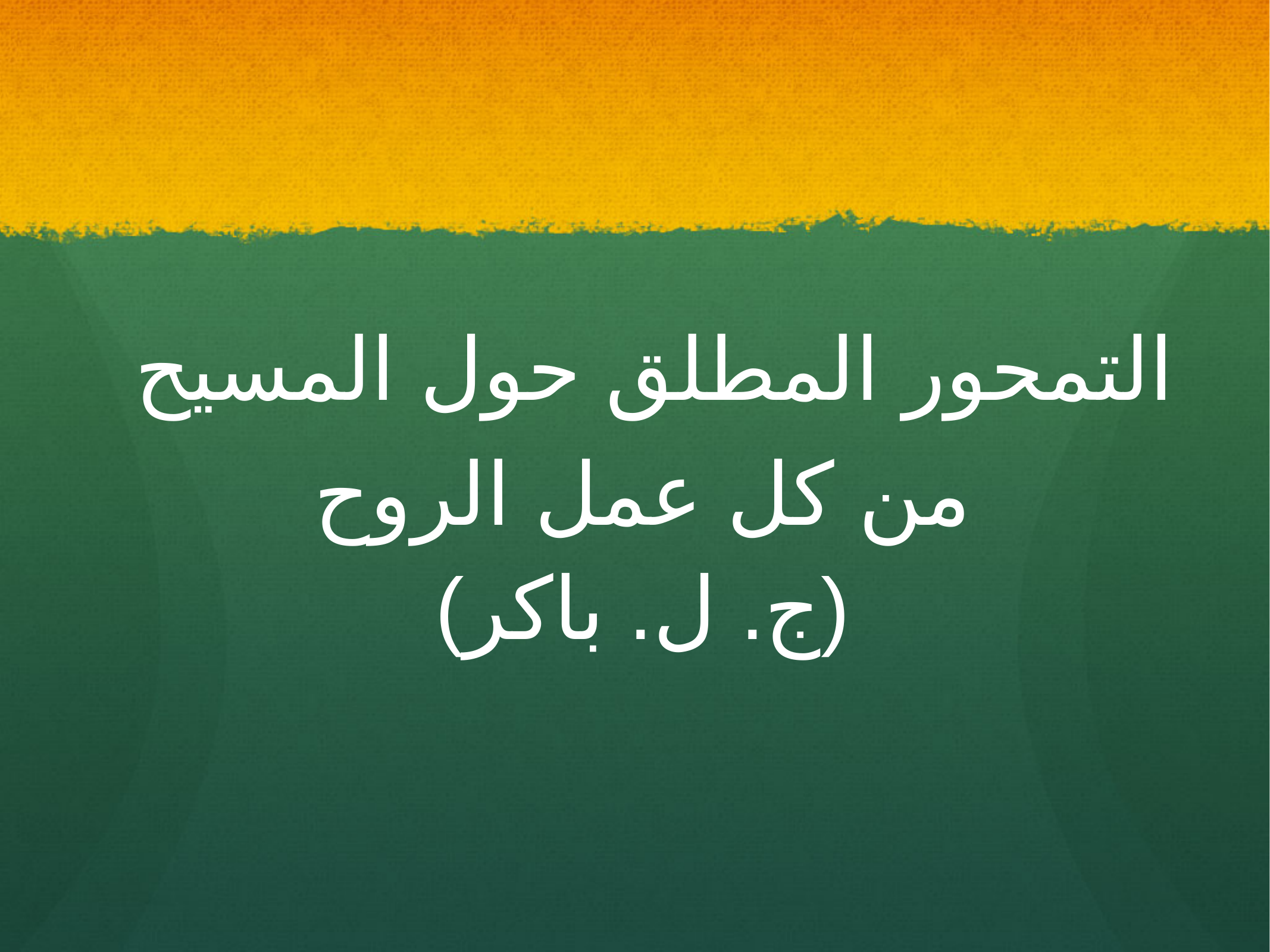

التمحور المطلق حول المسيح
من كل عمل الروح
(ج. ل. باكر)